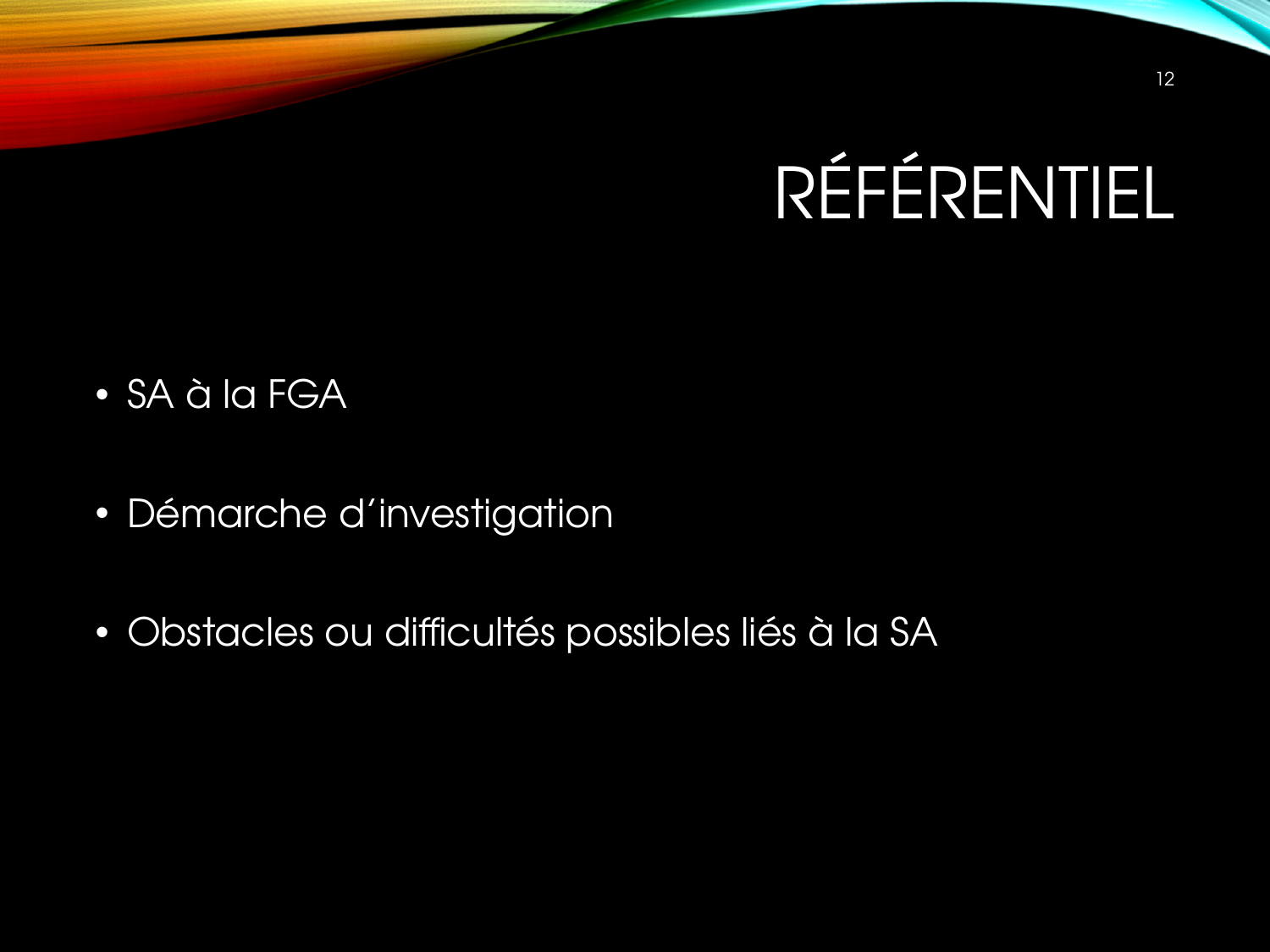

12
# Référentiel

SA à la FGA

Démarche d’investigation

Obstacles ou difficultés possibles liés à la SA